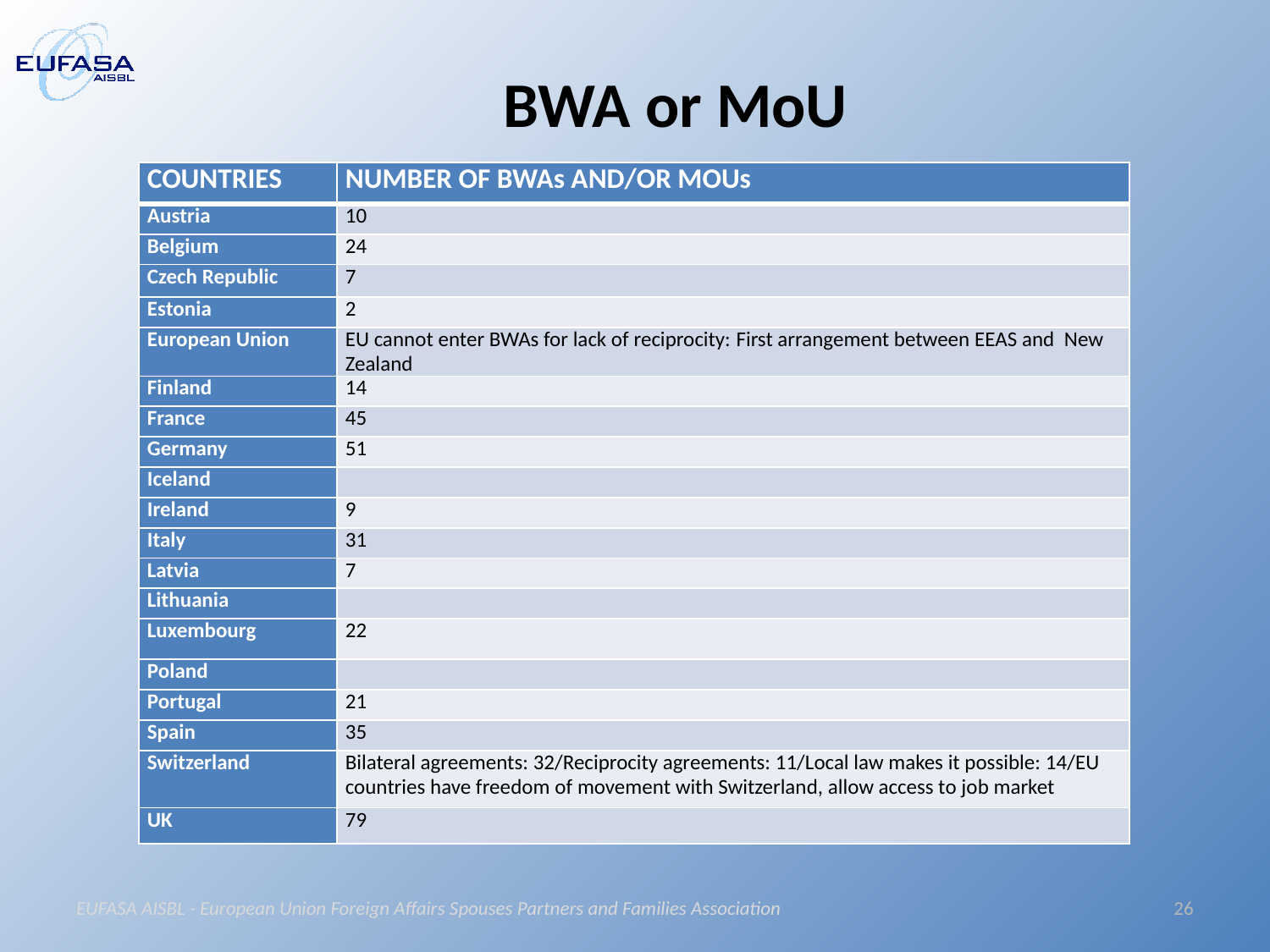

# BWA or MoU
| COUNTRIES | NUMBER OF BWAs AND/OR MOUs |
| --- | --- |
| Austria | 10 |
| Belgium | 24 |
| Czech Republic | 7 |
| Estonia | 2 |
| European Union | EU cannot enter BWAs for lack of reciprocity: First arrangement between EEAS and New Zealand |
| Finland | 14 |
| France | 45 |
| Germany | 51 |
| Iceland |  |
| Ireland | 9 |
| Italy | 31 |
| Latvia | 7 |
| Lithuania |  |
| Luxembourg | 22 |
| Poland |  |
| Portugal | 21 |
| Spain | 35 |
| Switzerland | Bilateral agreements: 32/Reciprocity agreements: 11/Local law makes it possible: 14/EU countries have freedom of movement with Switzerland, allow access to job market |
| UK | 79 |
EUFASA AISBL - European Union Foreign Affairs Spouses Partners and Families Association
26